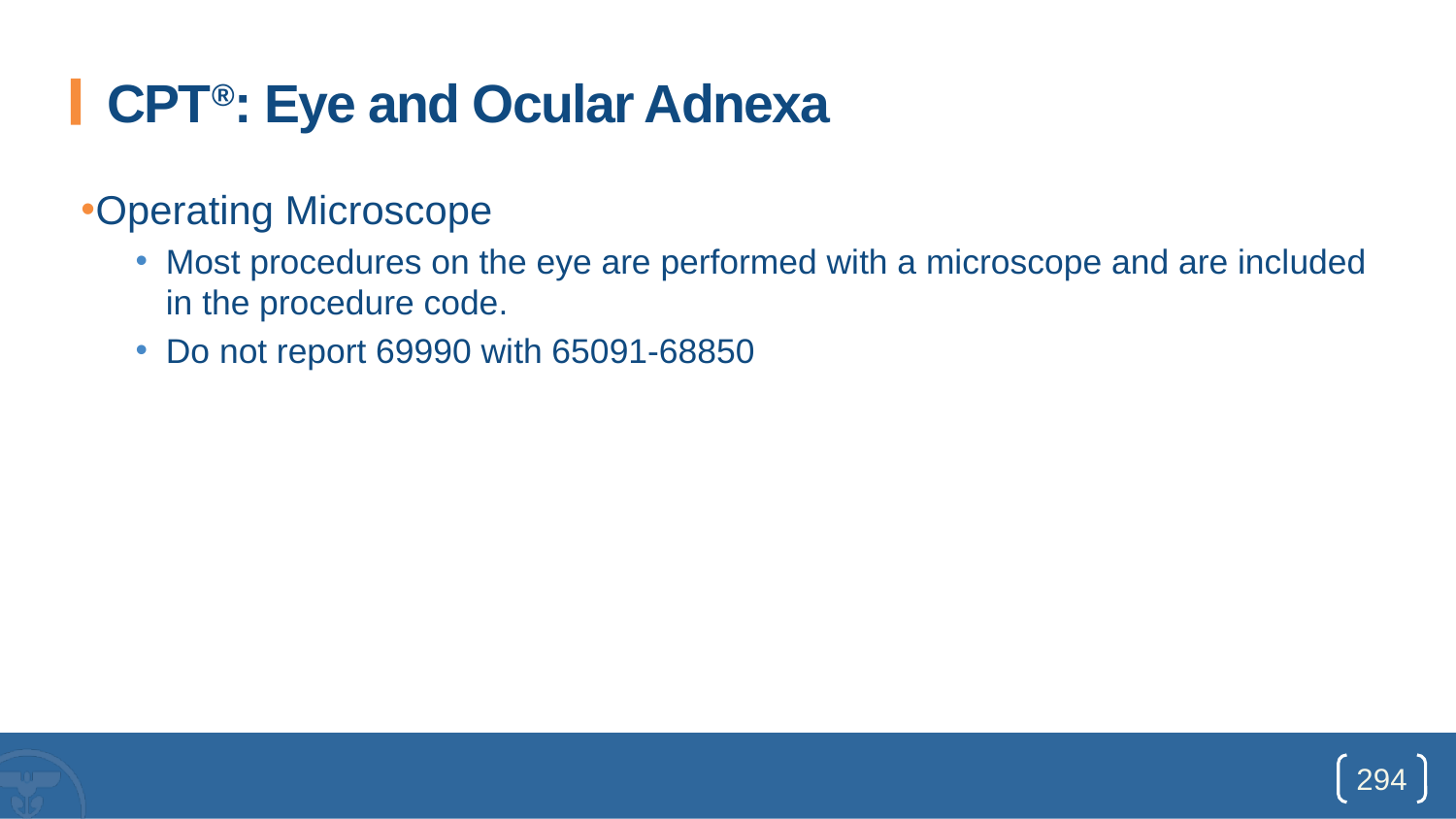

# CPT®: Eye and Ocular Adnexa
Operating Microscope
Most procedures on the eye are performed with a microscope and are included in the procedure code.
Do not report 69990 with 65091-68850
294